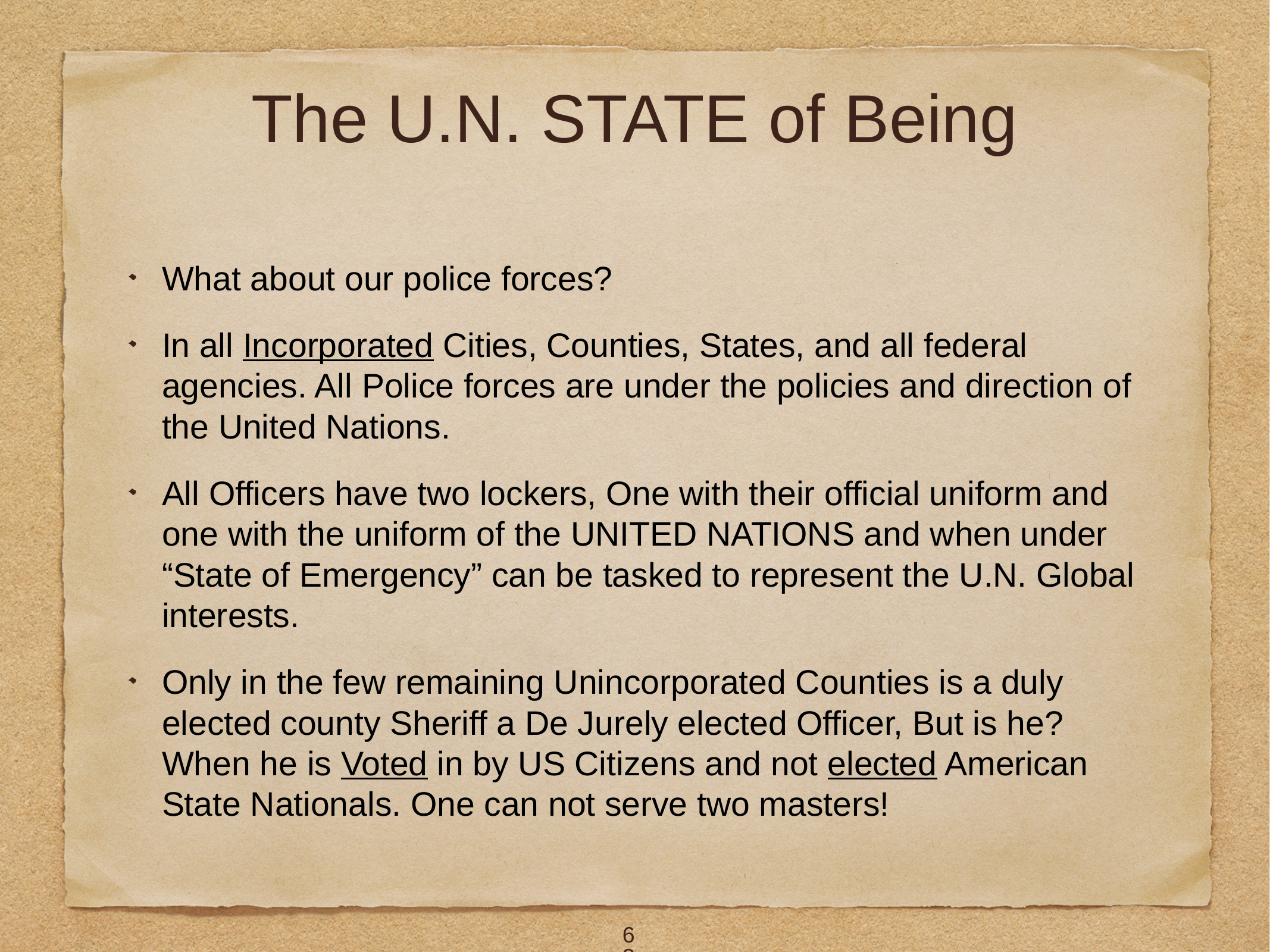

# The U.N. STATE of Being
What about our police forces?
In all Incorporated Cities, Counties, States, and all federal agencies. All Police forces are under the policies and direction of the United Nations.
All Officers have two lockers, One with their official uniform and one with the uniform of the UNITED NATIONS and when under “State of Emergency” can be tasked to represent the U.N. Global interests.
Only in the few remaining Unincorporated Counties is a duly elected county Sheriff a De Jurely elected Officer, But is he? When he is Voted in by US Citizens and not elected American State Nationals. One can not serve two masters!
68